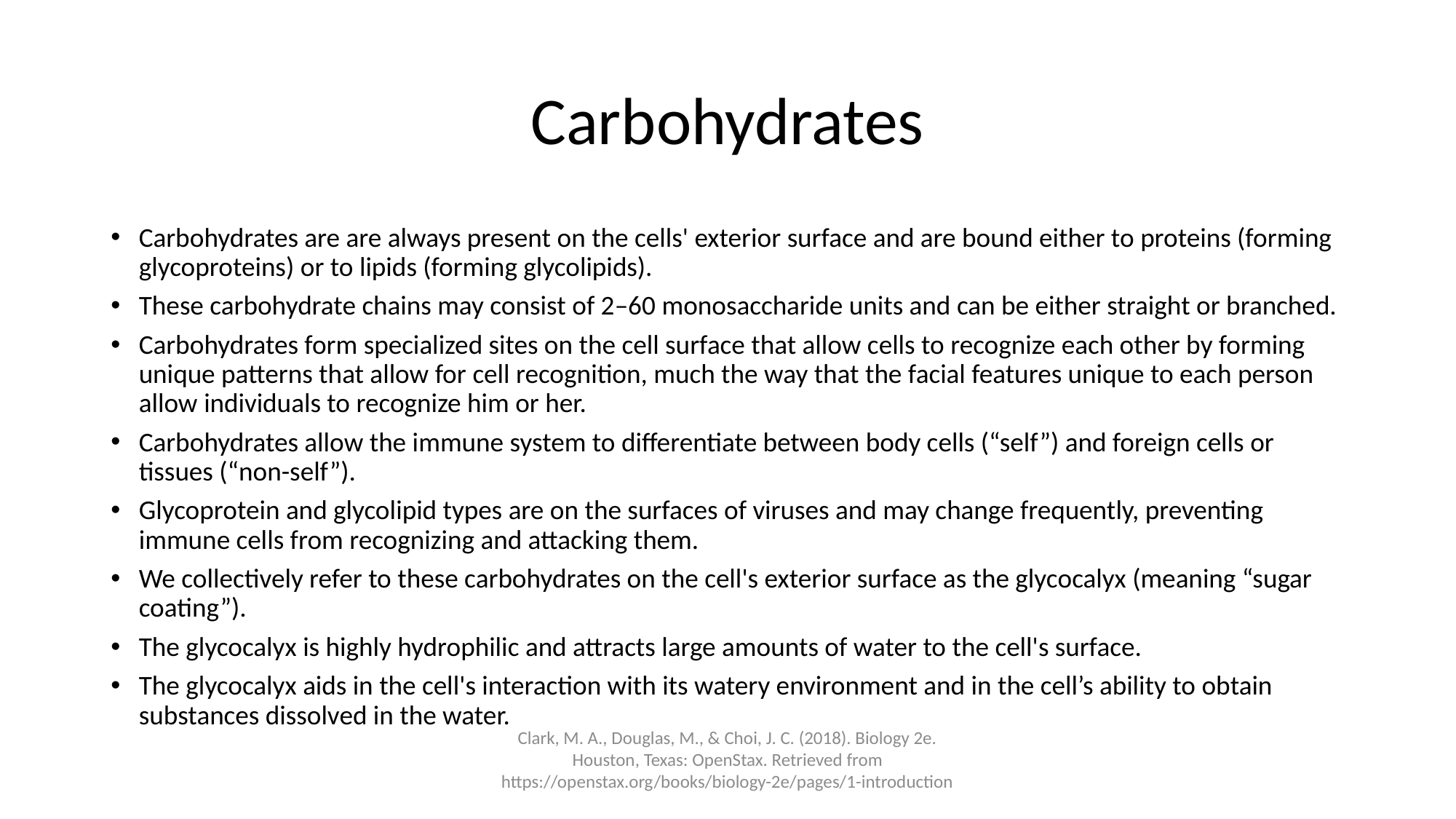

# Carbohydrates
Carbohydrates are are always present on the cells' exterior surface and are bound either to proteins (forming glycoproteins) or to lipids (forming glycolipids).
These carbohydrate chains may consist of 2–60 monosaccharide units and can be either straight or branched.
Carbohydrates form specialized sites on the cell surface that allow cells to recognize each other by forming unique patterns that allow for cell recognition, much the way that the facial features unique to each person allow individuals to recognize him or her.
Carbohydrates allow the immune system to differentiate between body cells (“self”) and foreign cells or tissues (“non-self”).
Glycoprotein and glycolipid types are on the surfaces of viruses and may change frequently, preventing immune cells from recognizing and attacking them.
We collectively refer to these carbohydrates on the cell's exterior surface as the glycocalyx (meaning “sugar coating”).
The glycocalyx is highly hydrophilic and attracts large amounts of water to the cell's surface.
The glycocalyx aids in the cell's interaction with its watery environment and in the cell’s ability to obtain substances dissolved in the water.
Clark, M. A., Douglas, M., & Choi, J. C. (2018). Biology 2e. Houston, Texas: OpenStax. Retrieved from https://openstax.org/books/biology-2e/pages/1-introduction